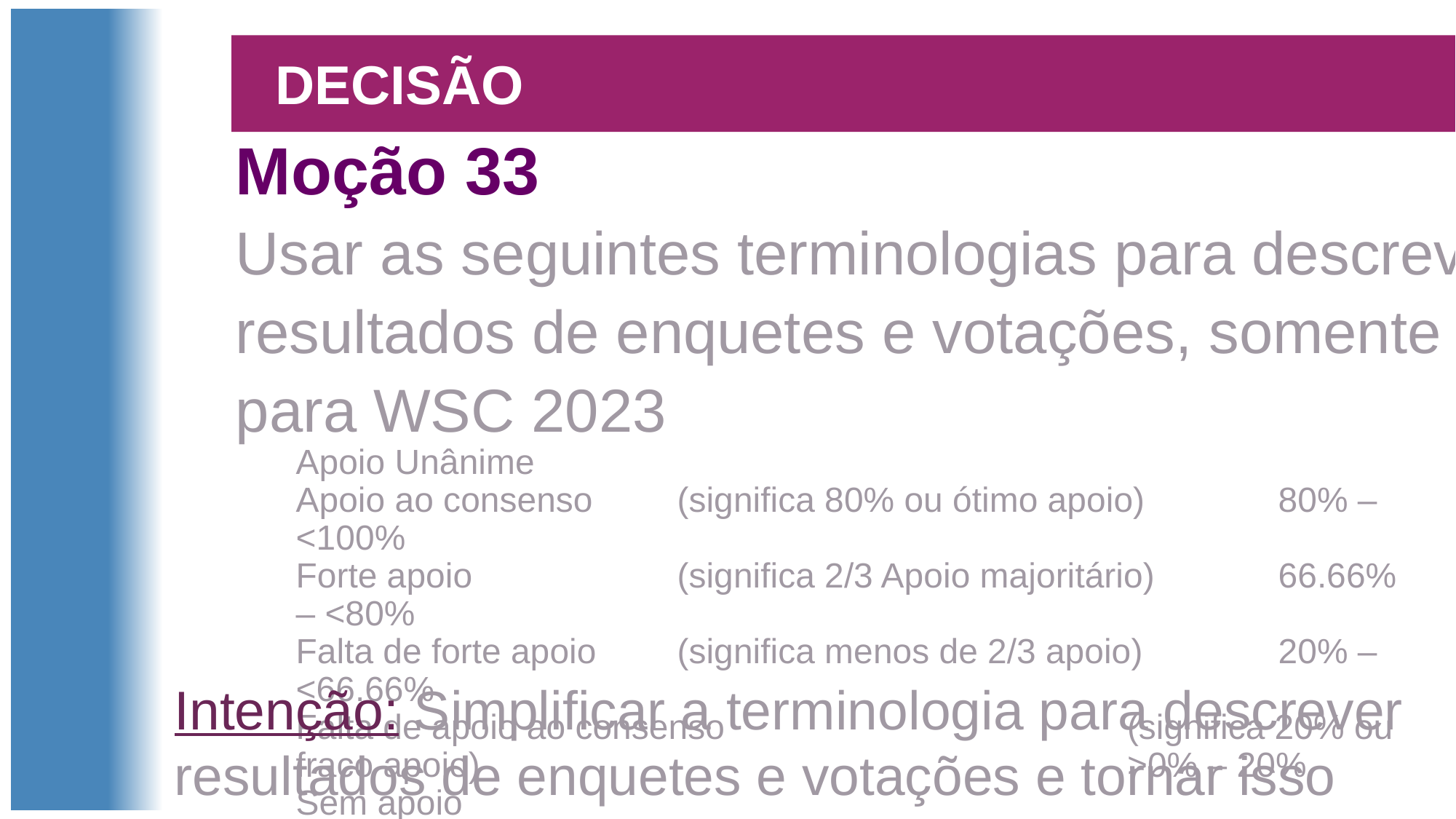

Decisão
Moção 33
Usar as seguintes terminologias para descrever
resultados de enquetes e votações, somente
para WSC 2023
Apoio Unânime
Apoio ao consenso	(significa 80% ou ótimo apoio)		80% – <100%
Forte apoio	(significa 2/3 Apoio majoritário)		66.66% – <80%
Falta de forte apoio	(significa menos de 2/3 apoio)		20% – <66.66%
Falta de apoio ao consenso	(significa 20% ou fraco apoio)		>0% – 20%
Sem apoio
Intenção: Simplificar a terminologia para descrever resultados de enquetes e votações e tornar isso menos confuso.